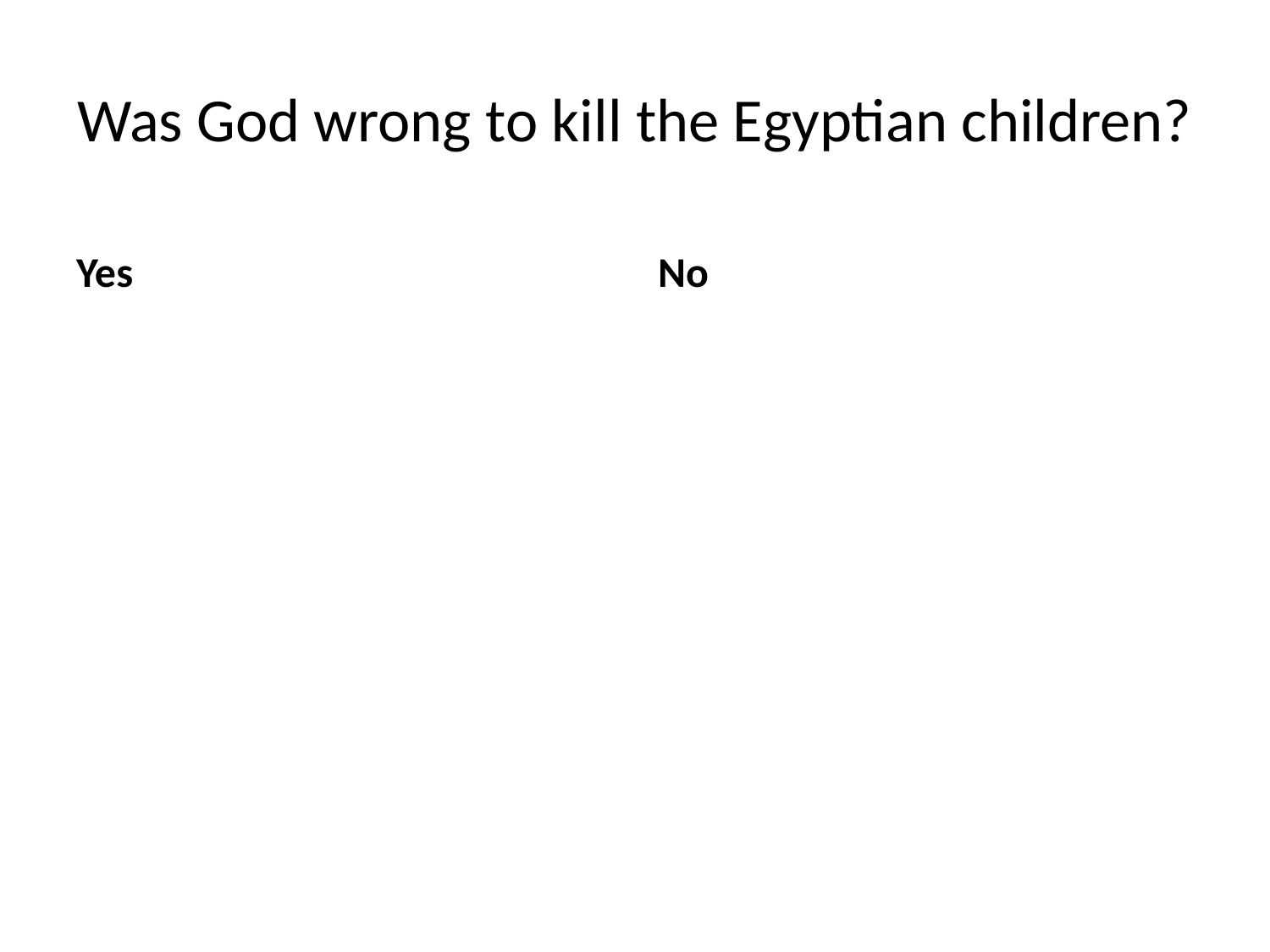

# Was God wrong to kill the Egyptian children?
Yes
No